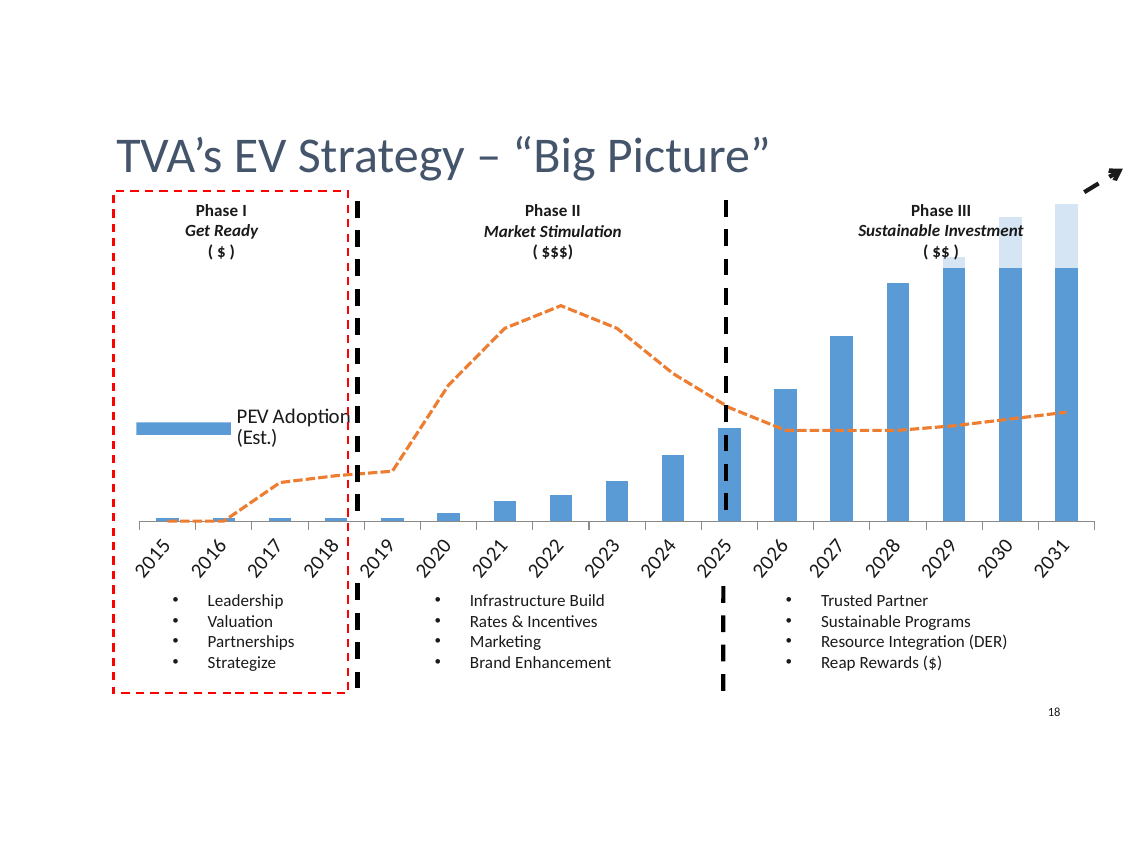

TVA’s EV Strategy – “Big Picture”

### Chart

| Category | PEV Adoption (Est.) | TVA Investment ($) |
|---|---|---|
| 2015.0 | 986.333333333317 | 0.0 |
| 2016.0 | 1076.0 | 0.0 |
| 2017.0 | 1076.0 | 850000.0 |
| 2018.0 | 1221.0 | 1000000.0 |
| 2019.0 | 1221.0 | 1100000.0 |
| 2020.0 | 3000.0 | 3000000.0 |
| 2021.0 | 7500.0 | 4250000.0 |
| 2022.0 | 10000.0 | 4750000.0 |
| 2023.0 | 15000.0 | 4250000.0 |
| 2024.0 | 25000.0 | 3250000.0 |
| 2025.0 | 35000.0 | 2500000.0 |
| 2026.0 | 50000.0 | 2000000.0 |
| 2027.0 | 70000.0 | 2000000.0 |
| 2028.0 | 90000.0 | 2000000.0 |
| 2029.0 | 100000.0 | 2100000.0 |
| 2030.0 | 115000.0 | 2250000.0 |
| 2031.0 | 120000.0 | 2400000.0 |
Phase I
Get Ready
( $ )
Phase III
Sustainable Investment
( $$ )
Phase II
Market Stimulation
( $$$)
Leadership
Valuation
Partnerships
Strategize
Infrastructure Build
Rates & Incentives
Marketing
Brand Enhancement
Trusted Partner
Sustainable Programs
Resource Integration (DER)
Reap Rewards ($)
18